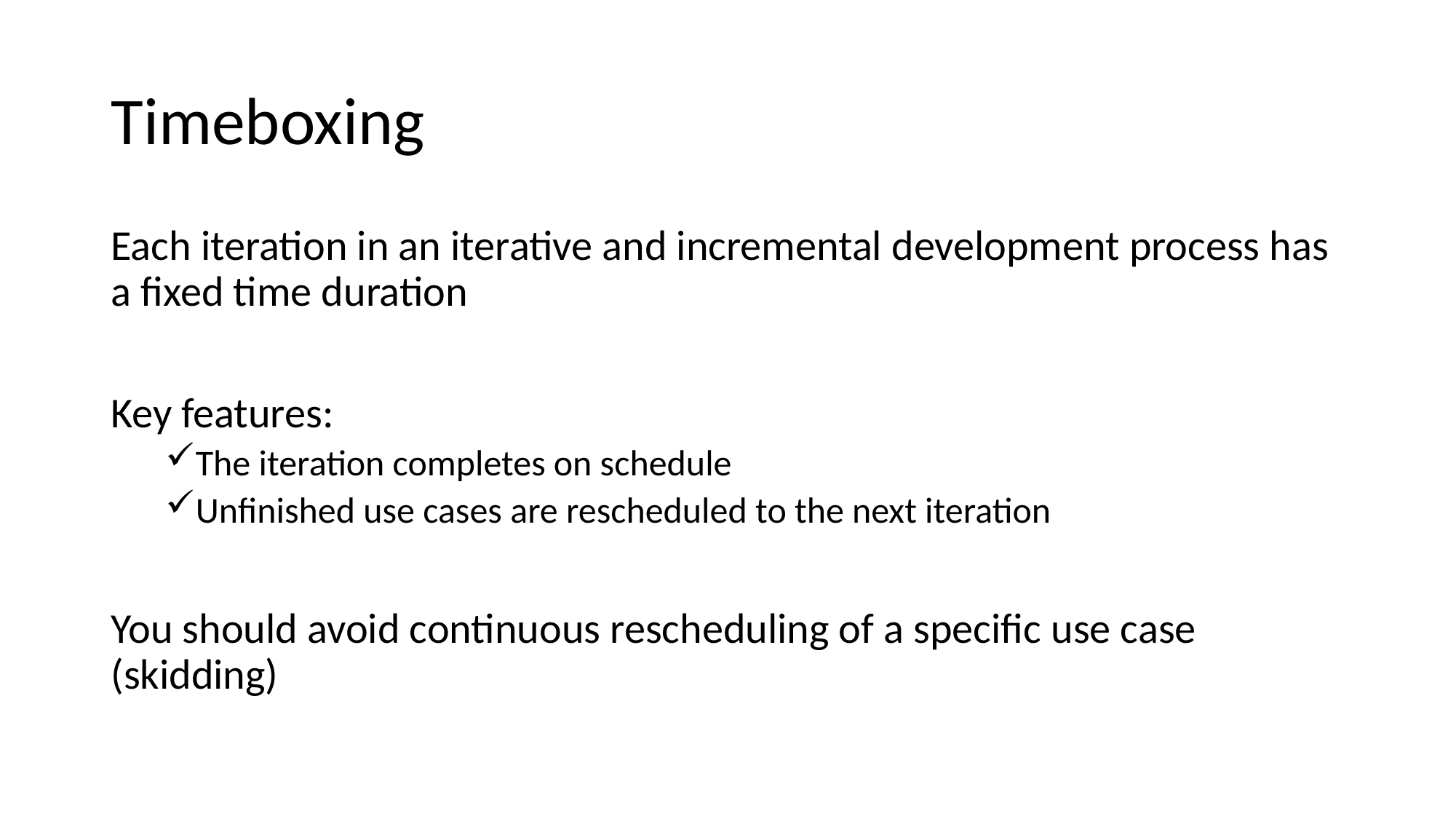

# Timeboxing
Each iteration in an iterative and incremental development process has a fixed time duration

Key features:
The iteration completes on schedule
Unfinished use cases are rescheduled to the next iteration

You should avoid continuous rescheduling of a specific use case (skidding)